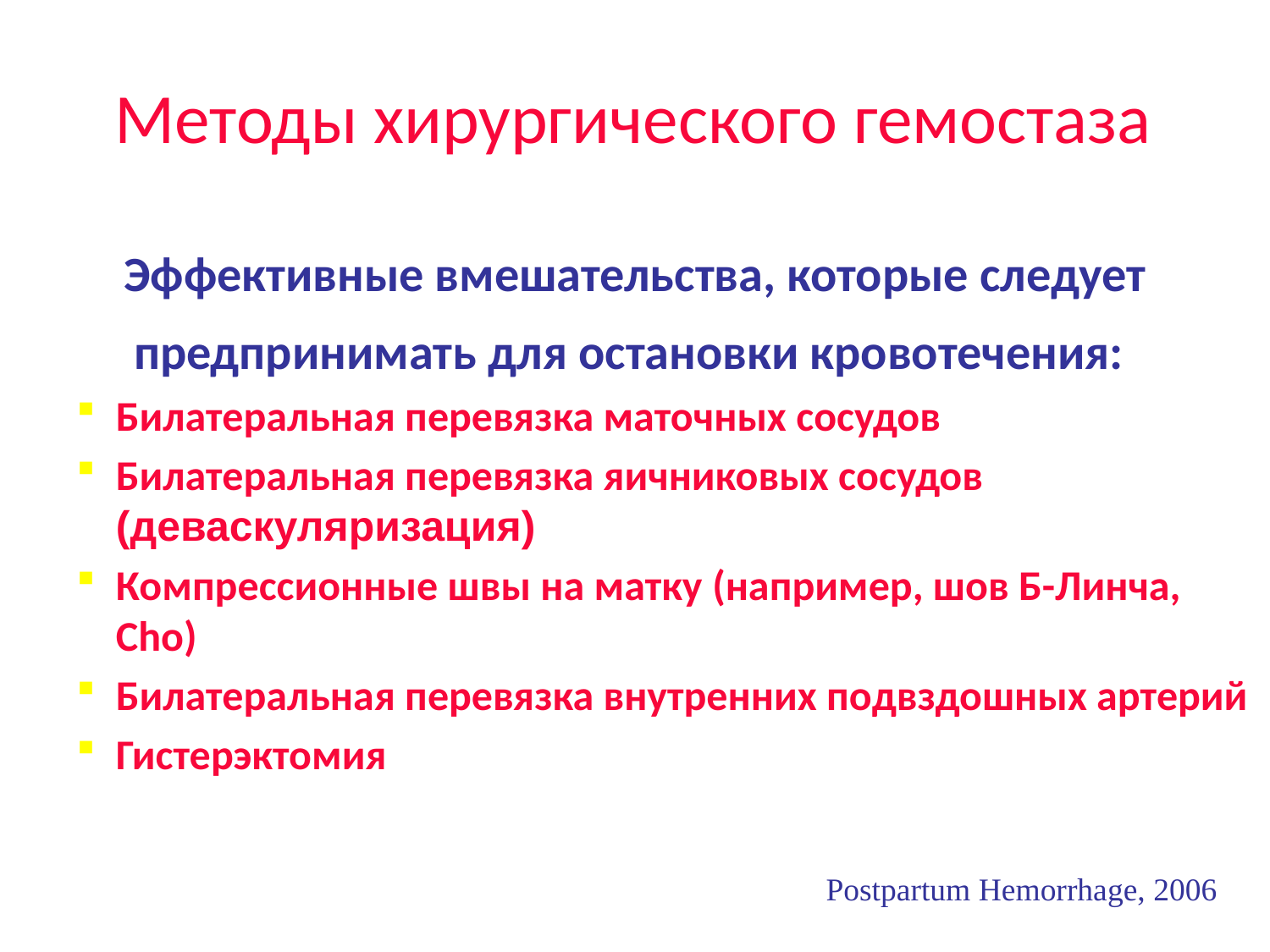

Методы хирургического гемостаза
Эффективные вмешательства, которые следует
предпринимать для остановки кровотечения:
Билатеральная перевязка маточных сосудов
Билатеральная перевязка яичниковых сосудов (деваскуляризация)
Компрессионные швы на матку (например, шов Б-Линча, Сho)
Билатеральная перевязка внутренних подвздошных артерий
Гистерэктомия

Postpartum Hemorrhage, 2006